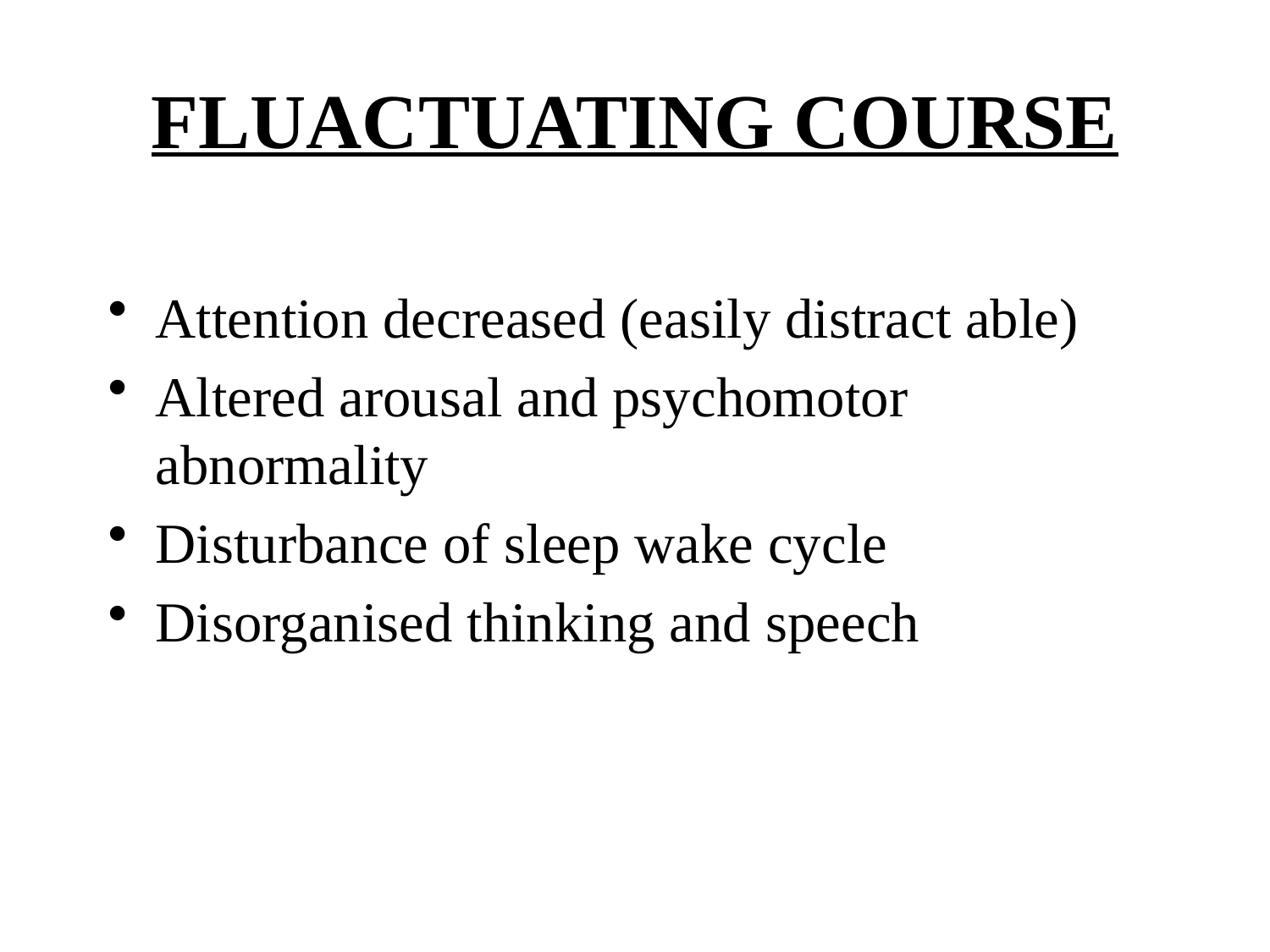

# FLUACTUATING COURSE
Attention decreased (easily distract able)
Altered arousal and psychomotor abnormality
Disturbance of sleep wake cycle
Disorganised thinking and speech